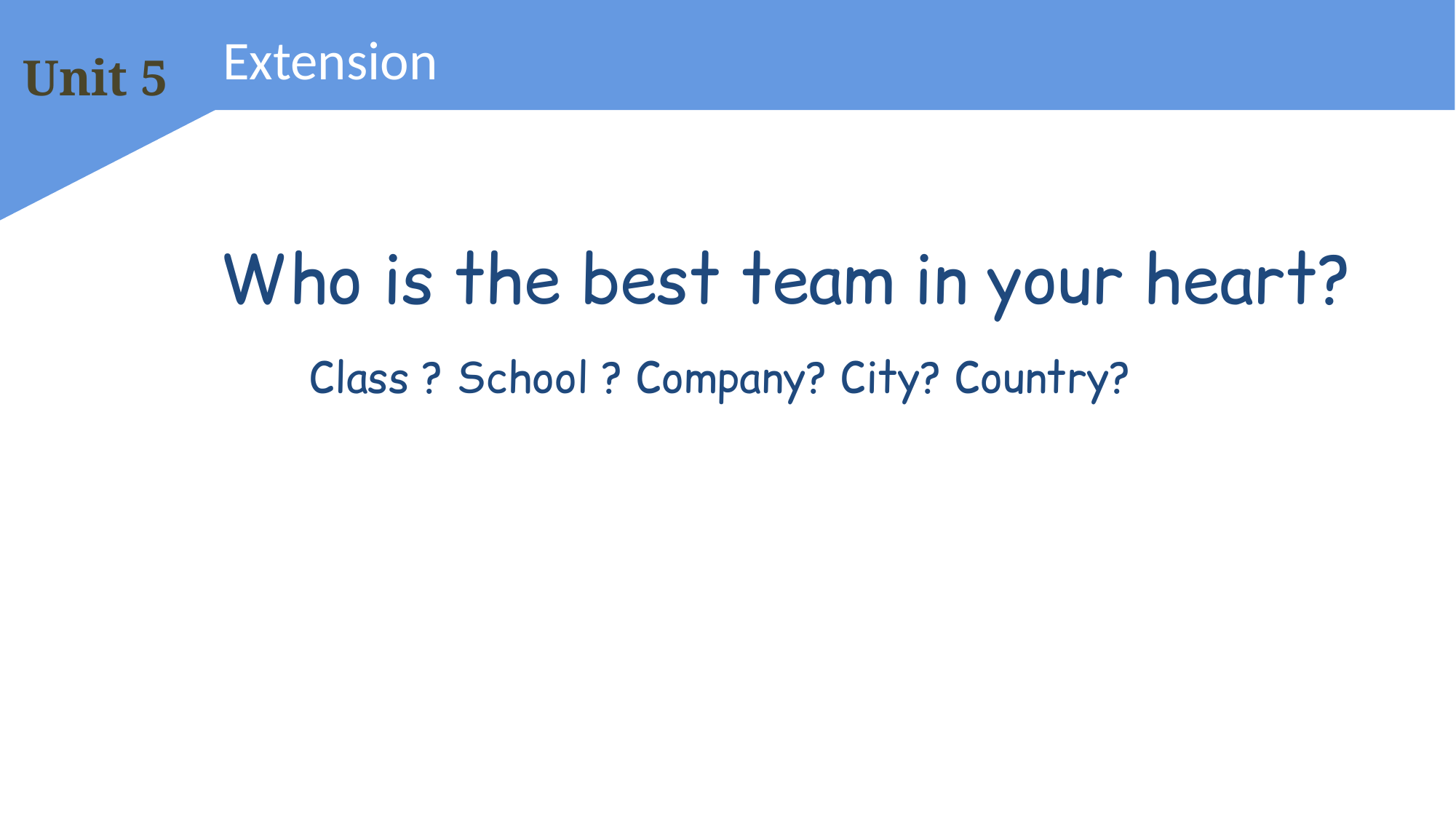

# Extension
Who is the best team in your heart?
       Class ? School ? Company? City? Country?